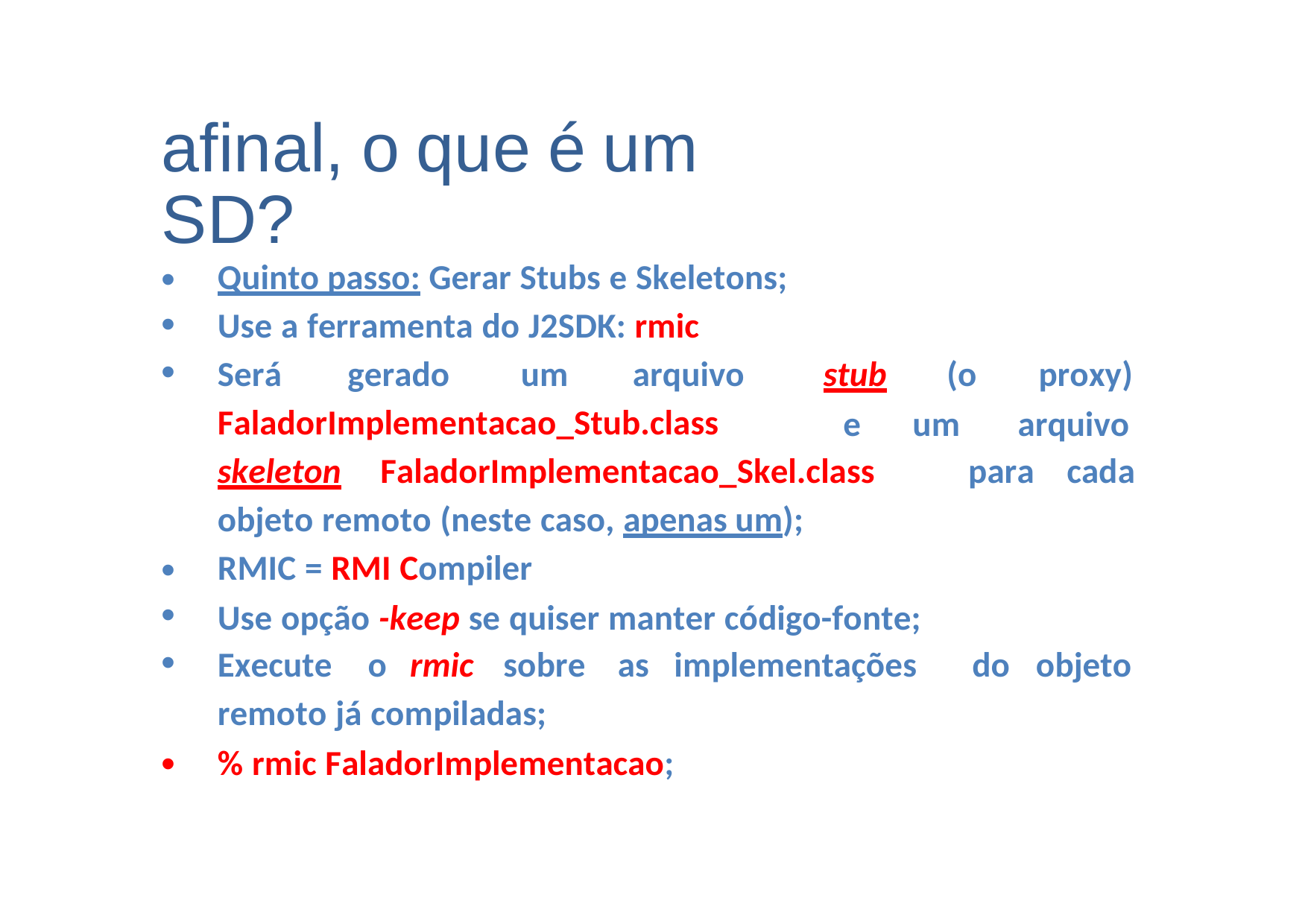

afinal, o que é um SD?
•
•
•
Quinto passo: Gerar Stubs e Skeletons;

Use a ferramenta do J2SDK: rmic
Será
gerado
um
arquivo
stub
e
(o
um
proxy)
arquivo
FaladorImplementacao_Stub.class
skeleton
FaladorImplementacao_Skel.class
para
cada
objeto remoto (neste caso, apenas um);

•
•
•
RMIC = RMI Compiler
Use opção -keep se quiser manter código-fonte;
Execute
o
rmic
sobre
as
implementações
do
objeto
remoto já compiladas;
% rmic FaladorImplementacao;
•